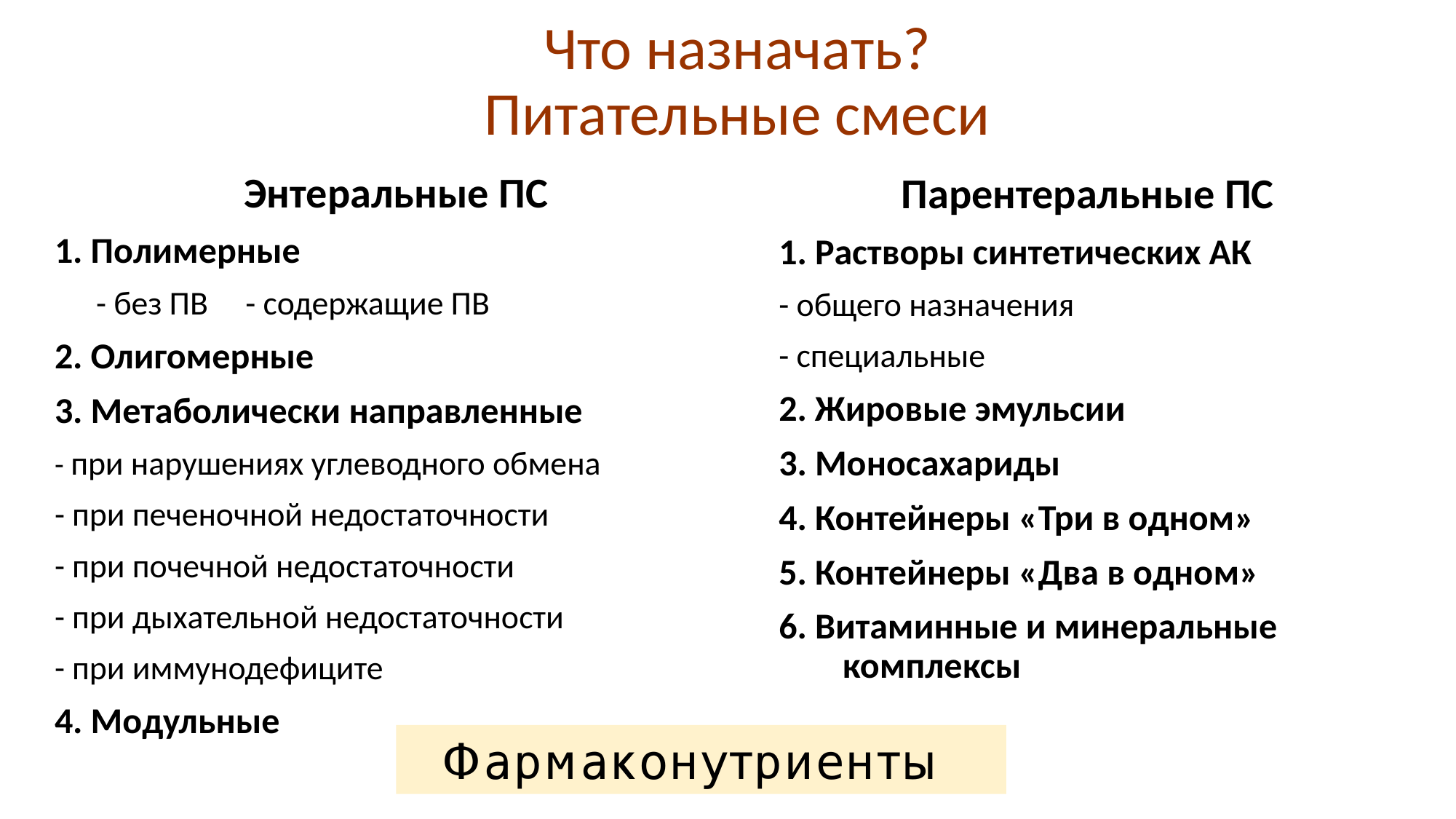

# Что назначать? Питательные смеси
Энтеральные ПС
1. Полимерные
      - без ПВ     - содержащие ПВ
2. Олигомерные
3. Метаболически направленные
- при нарушениях углеводного обмена
- при печеночной недостаточности
- при почечной недостаточности
- при дыхательной недостаточности
- при иммунодефиците
4. Модульные
Парентеральные ПС
1. Растворы синтетических АК
- общего назначения
- специальные
2. Жировые эмульсии
3. Моносахариды
4. Контейнеры «Три в одном»
5. Контейнеры «Два в одном»
6. Витаминные и минеральные комплексы
Фармаконутриенты